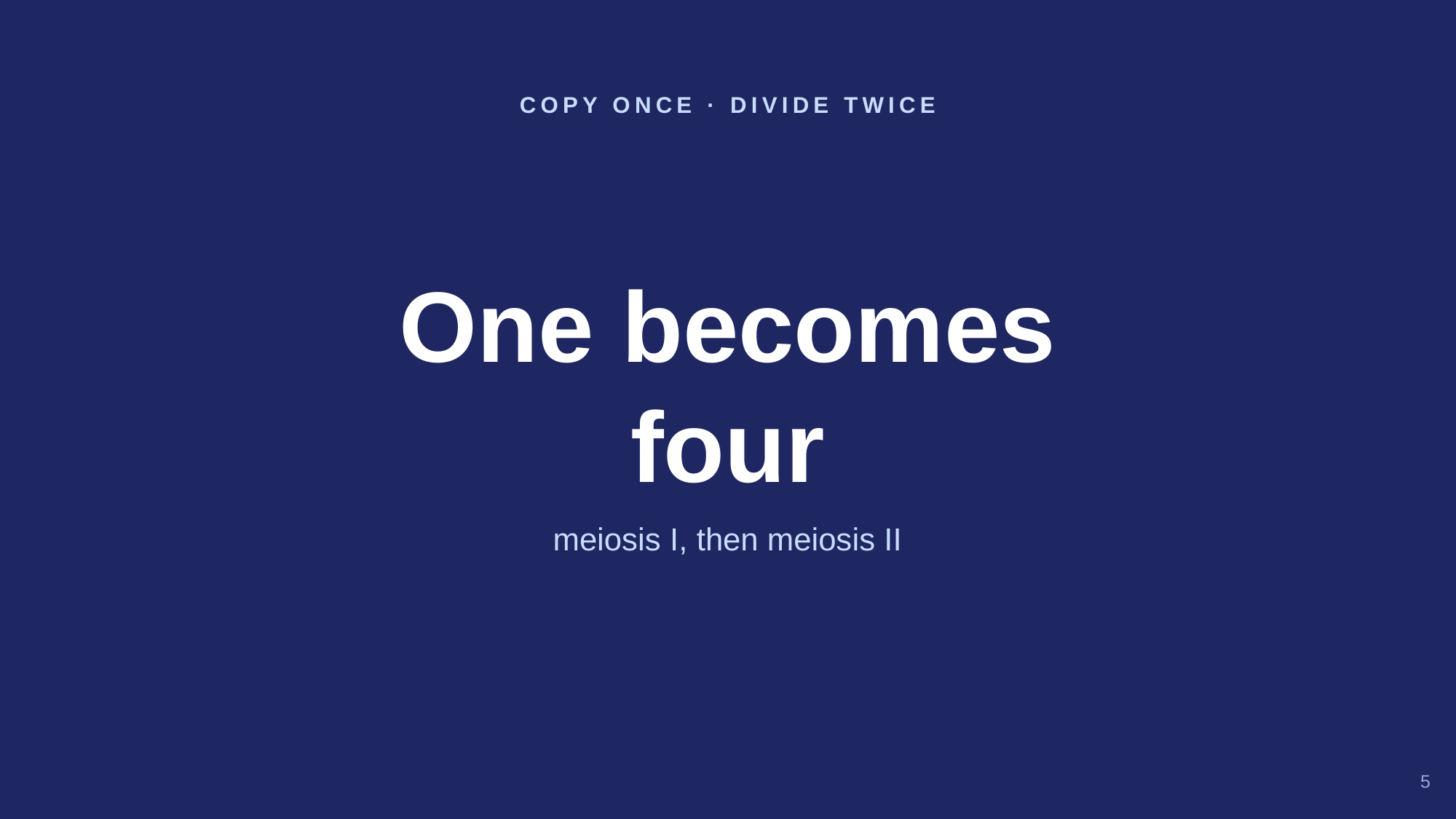

COPY ONCE · DIVIDE TWICE
One becomes
four
meiosis I, then meiosis II
5